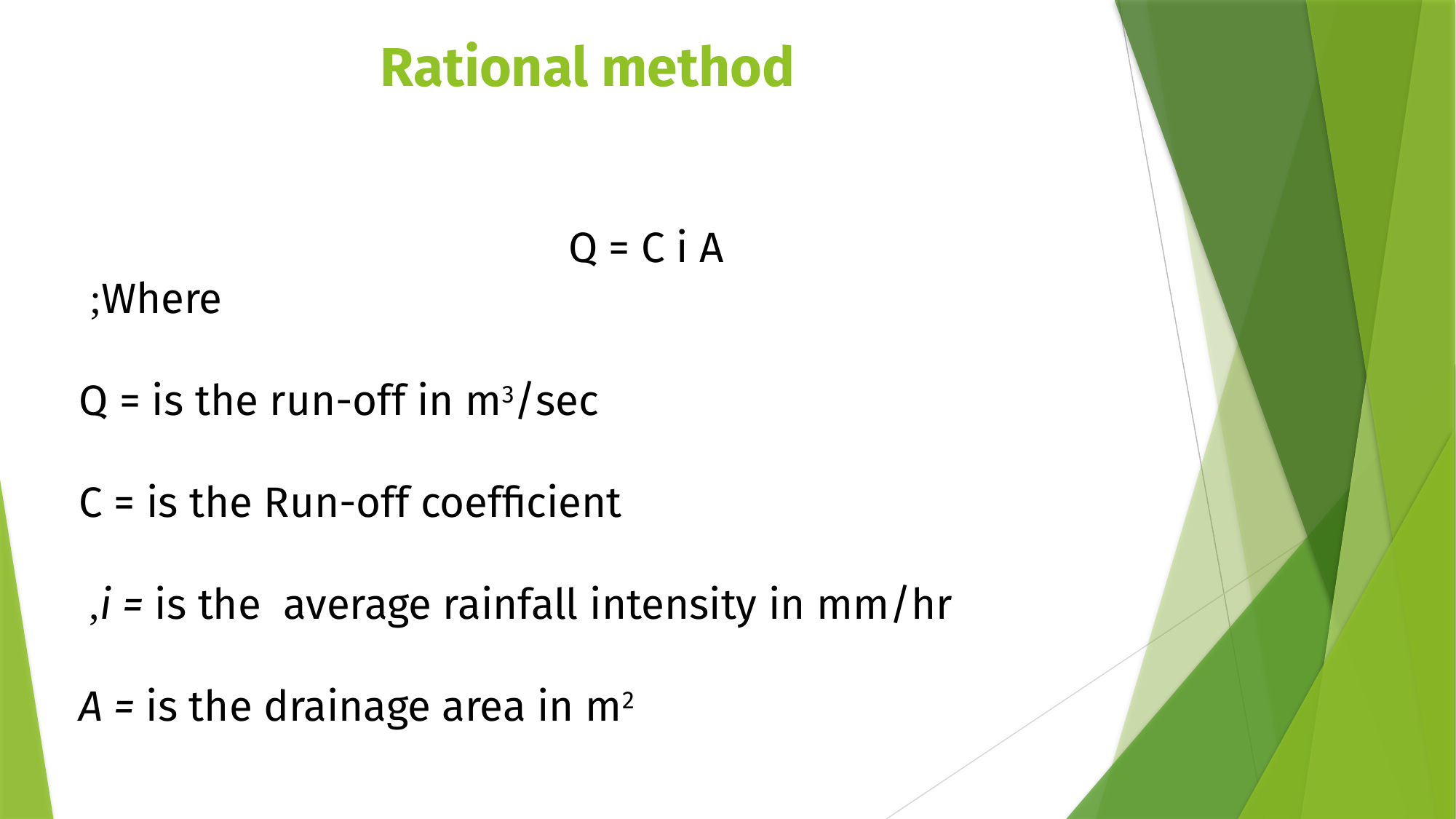

Rational method

Q = C i A
Where;

Q = is the run-off in m3/sec

C = is the Run-off coefficient

i = is the  average rainfall intensity in mm/hr,

A = is the drainage area in m2